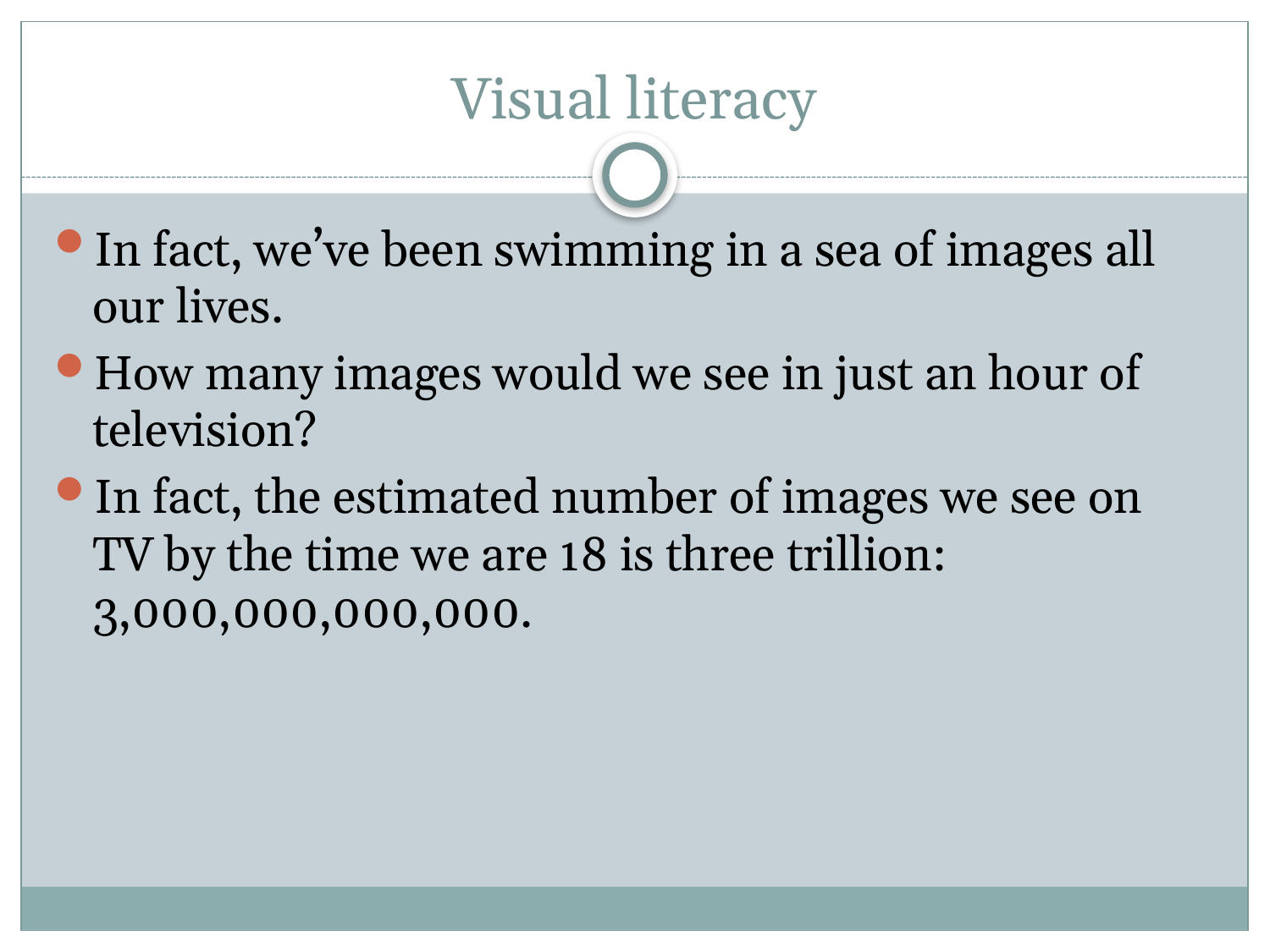

# Visual literacy
In fact, we’ve been swimming in a sea of images all our lives.
How many images would we see in just an hour of television?
In fact, the estimated number of images we see on TV by the time we are 18 is three trillion: 3,000,000,000,000.